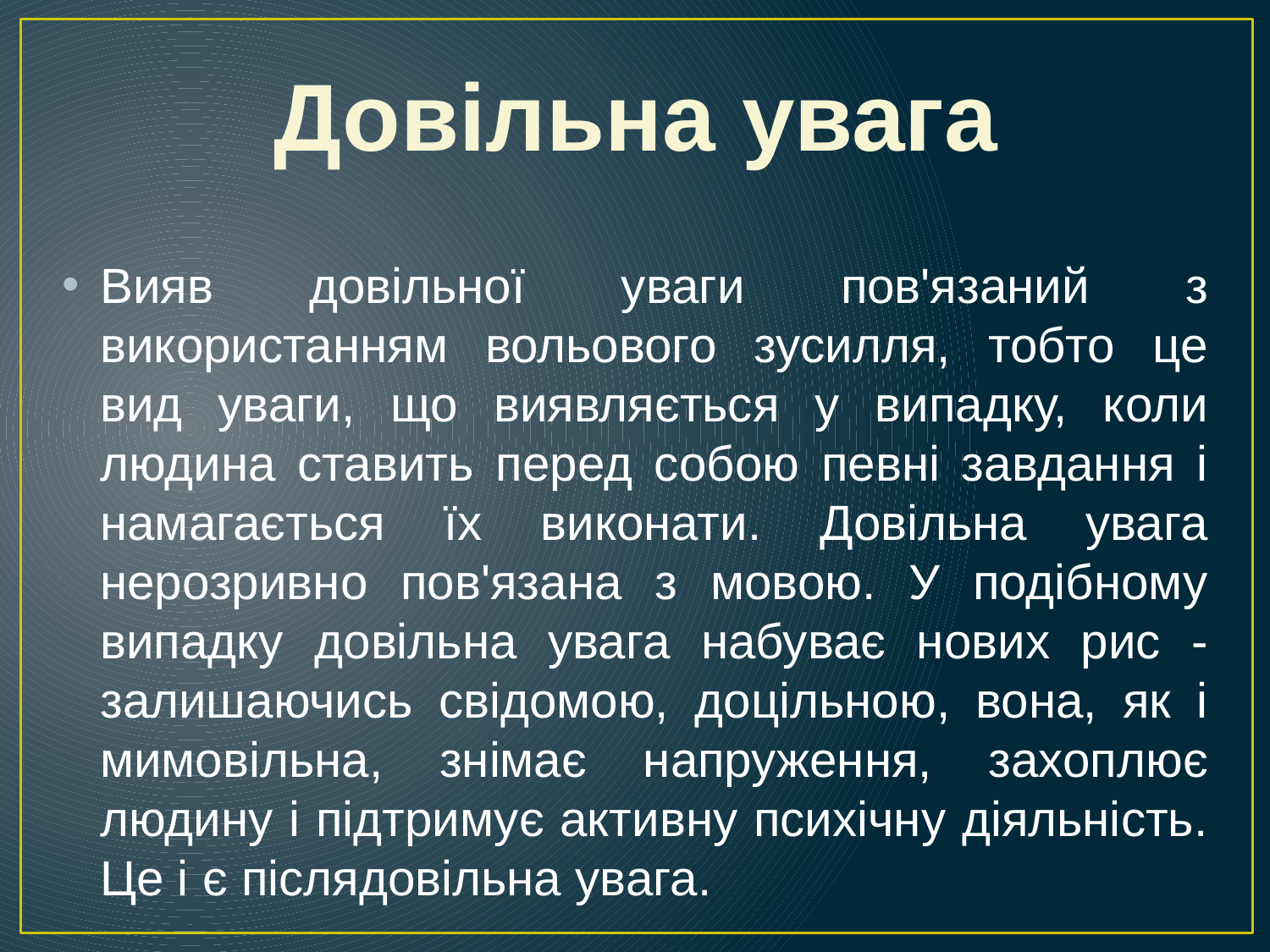

Довільна увага
Вияв довільної уваги пов'язаний з використанням вольового зусилля, тобто це вид уваги, що виявляється у випадку, коли людина ставить перед собою певні завдання і намагається їх виконати. Довільна увага нерозривно пов'язана з мовою. У подібному випадку довільна увага набуває нових рис - залишаючись свідомою, доцільною, вона, як і мимовільна, знімає напруження, захоплює людину і підтримує активну психічну діяльність. Це і є післядовільна увага.